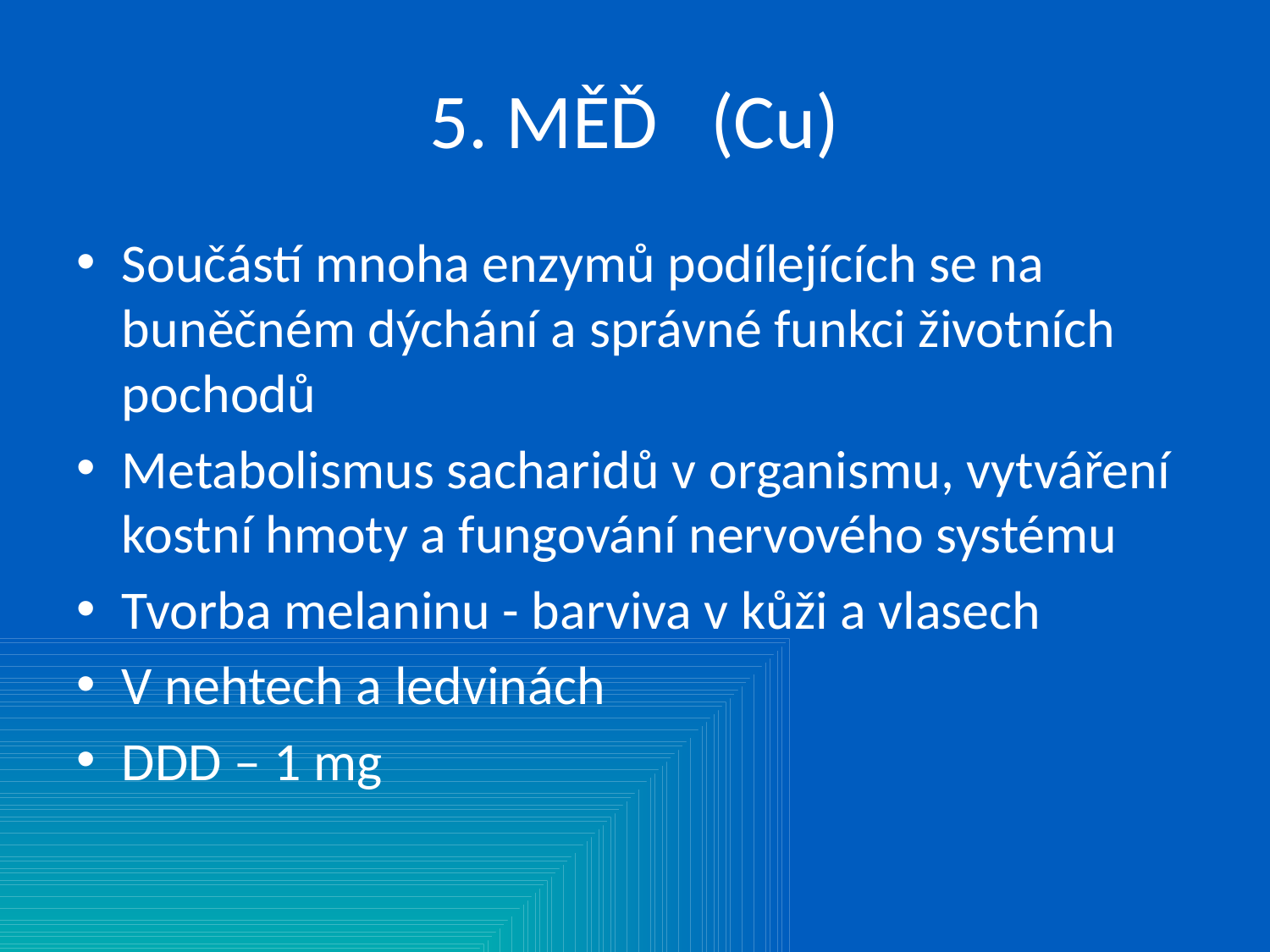

# 5. MĚĎ   (Cu)
Součástí mnoha enzymů podílejících se na buněčném dýchání a správné funkci životních pochodů
Metabolismus sacharidů v organismu, vytváření kostní hmoty a fungování nervového systému
Tvorba melaninu - barviva v kůži a vlasech
V nehtech a ledvinách
DDD – 1 mg